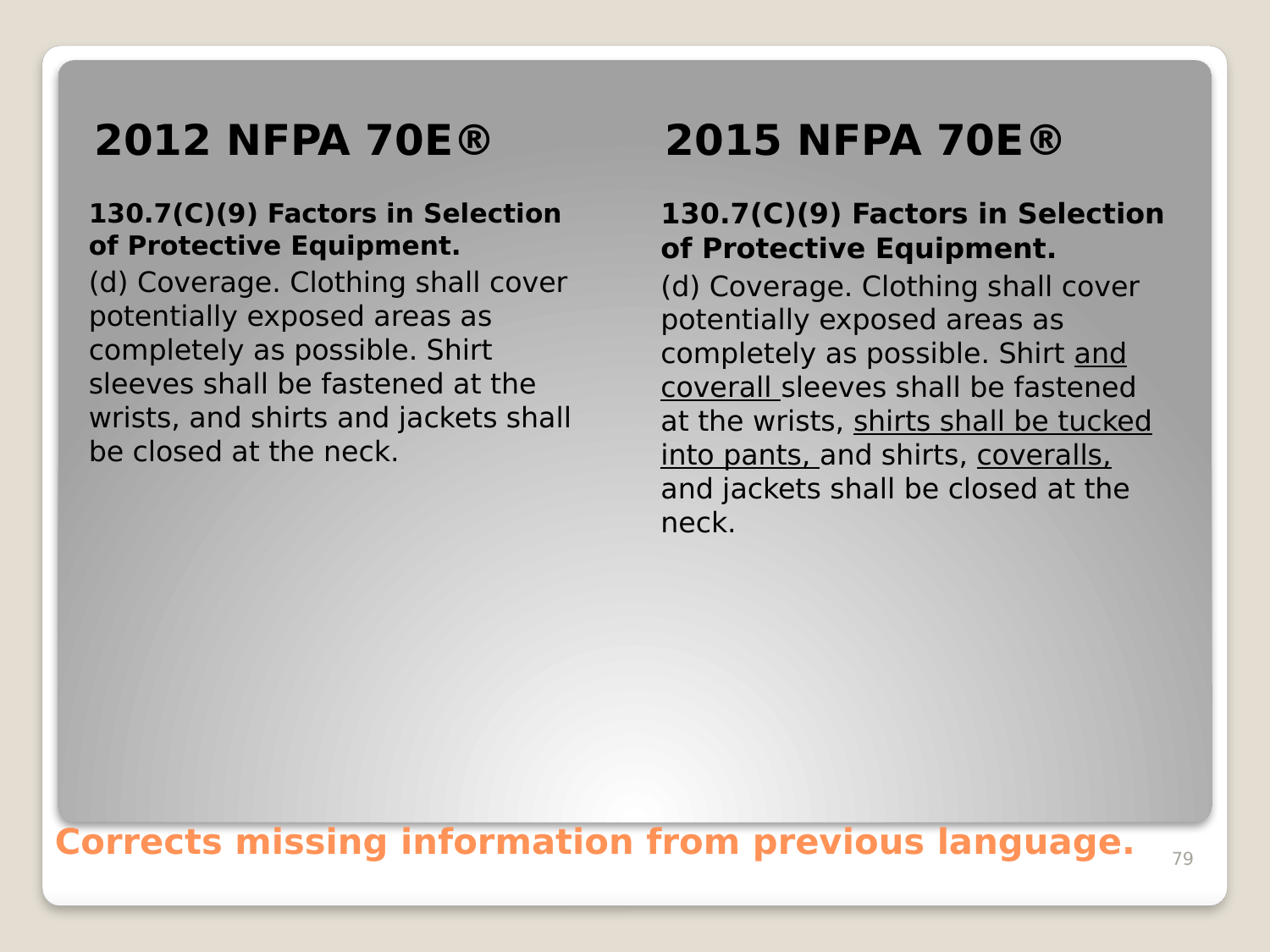

2012 NFPA 70E®
2015 NFPA 70E®

130.7(C)(9) Factors in Selection of Protective Equipment.
(d) Coverage. Clothing shall cover potentially exposed areas as completely as possible. Shirt sleeves shall be fastened at the wrists, and shirts and jackets shall be closed at the neck.

130.7(C)(9) Factors in Selection of Protective Equipment.
(d) Coverage. Clothing shall cover potentially exposed areas as completely as possible. Shirt and coverall sleeves shall be fastened at the wrists, shirts shall be tucked into pants, and shirts, coveralls, and jackets shall be closed at the neck.
# Corrects missing information from previous language.
79